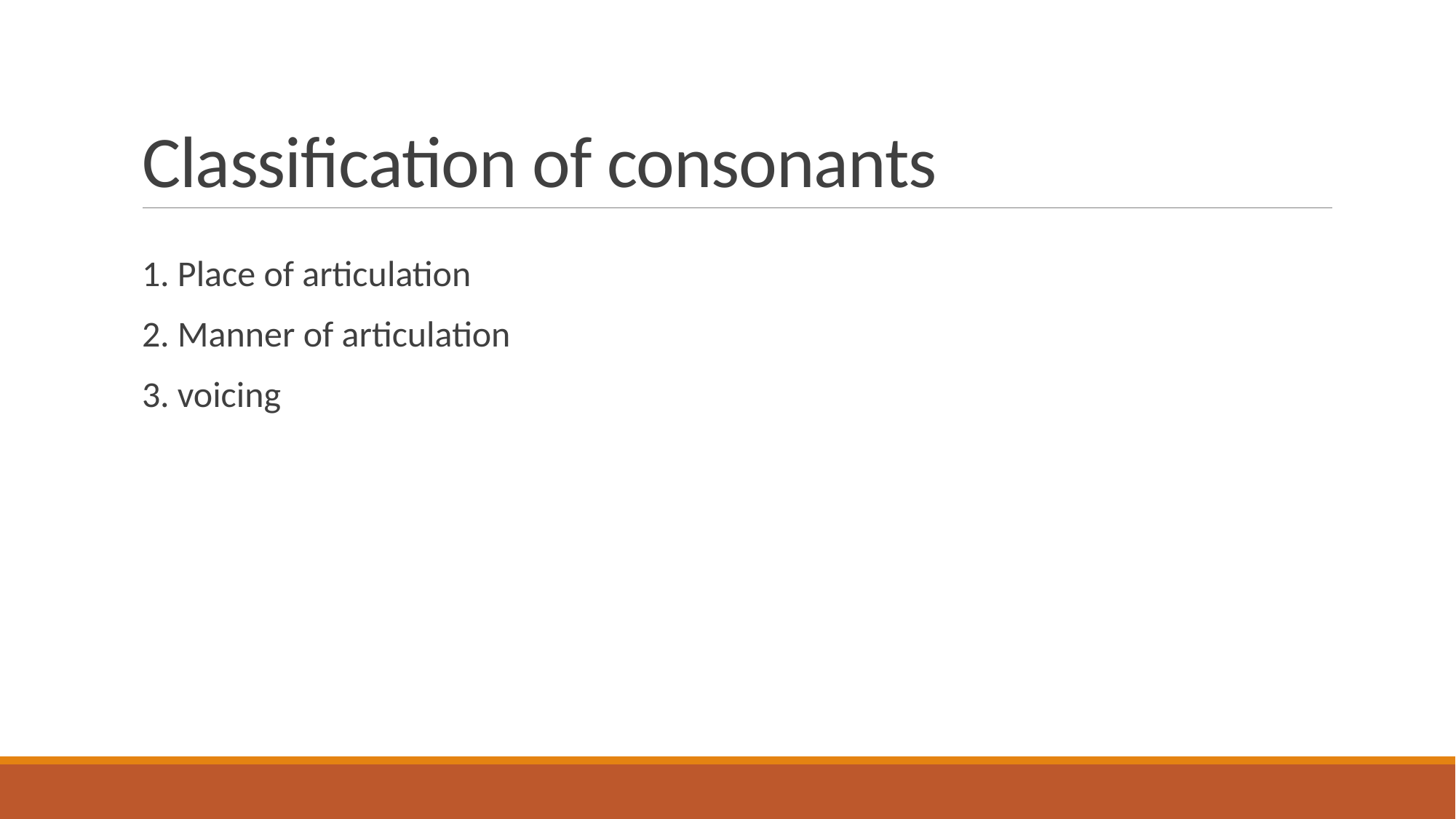

# Classification of consonants
1. Place of articulation
2. Manner of articulation
3. voicing